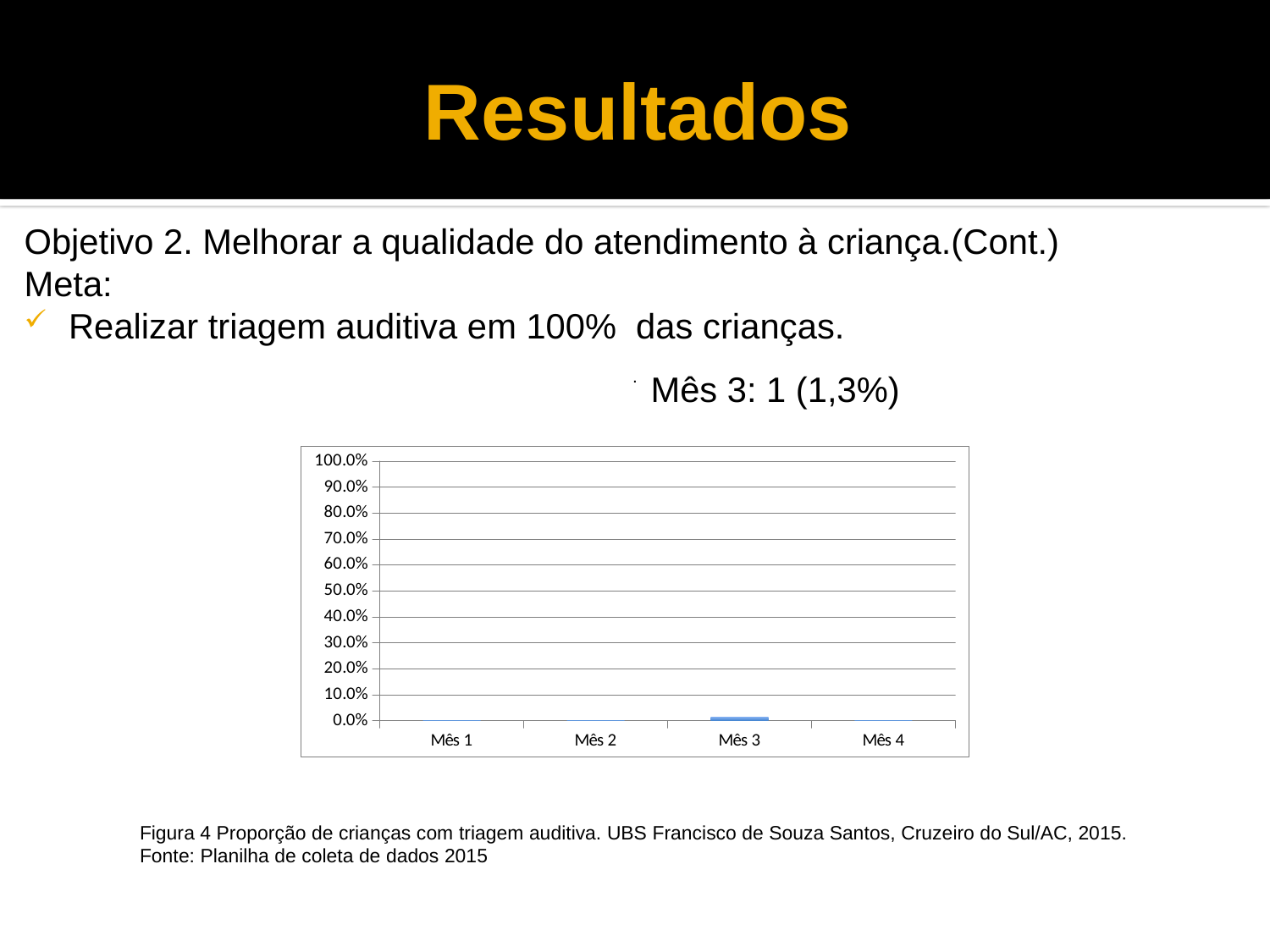

# Resultados
Objetivo 2. Melhorar a qualidade do atendimento à criança.(Cont.)
Meta:
Realizar triagem auditiva em 100%  das crianças.
                                        Mês 3: 1 (1,3%)

                        Figura 4 Proporção de crianças com triagem auditiva. UBS Francisco de Souza Santos, Cruzeiro do Sul/AC, 2015.
                        Fonte: Planilha de coleta de dados 2015

.

### Chart

| Category | Proporção de crianças com triagem auditiva |
|---|---|
| Mês 1 | 0.0 |
| Mês 2 | 0.0 |
| Mês 3 | 0.013157894736842105 |
| Mês 4 | 0.0 |